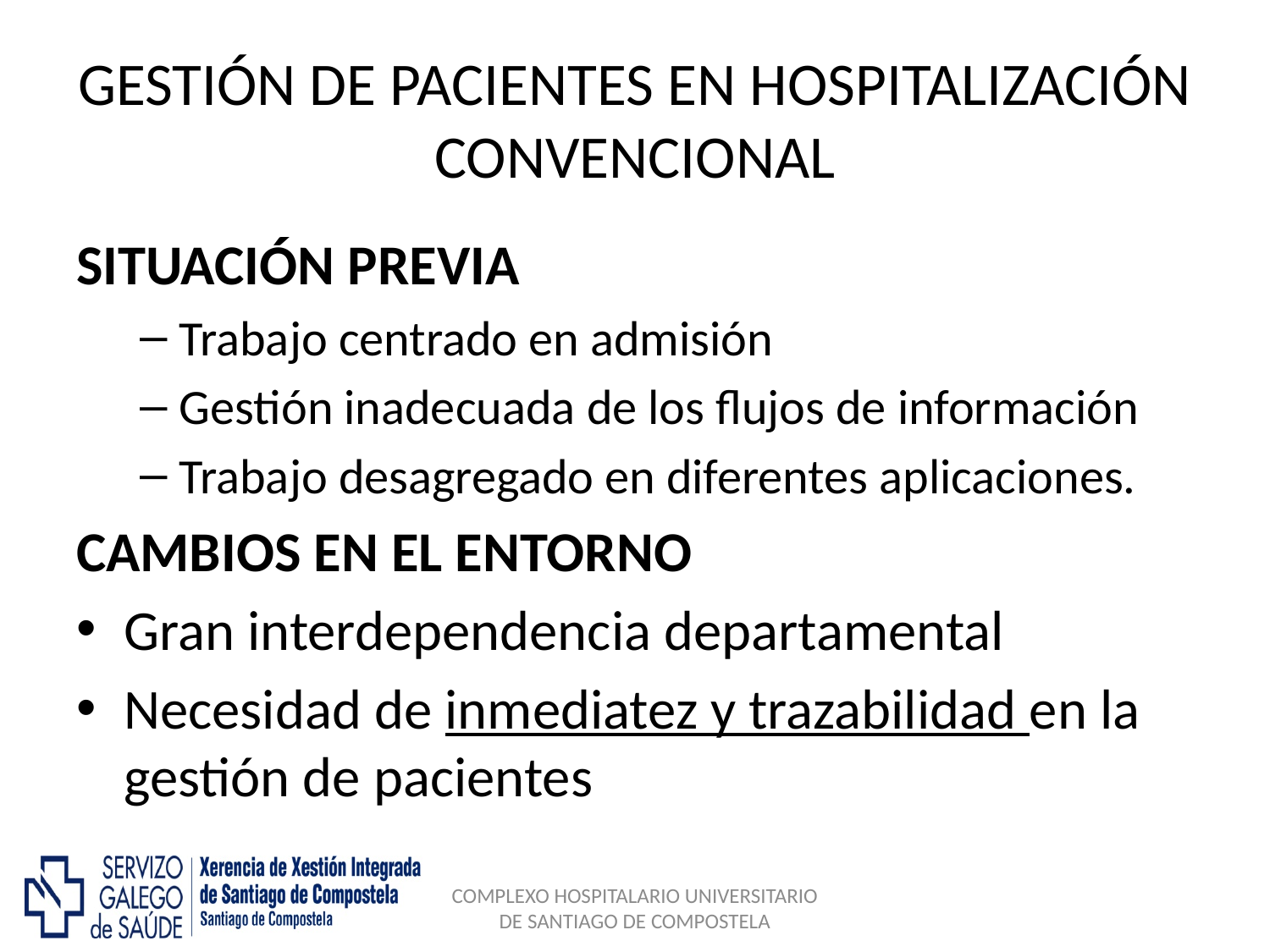

# GESTIÓN DE PACIENTES EN HOSPITALIZACIÓN CONVENCIONAL
SITUACIÓN PREVIA
Trabajo centrado en admisión
Gestión inadecuada de los flujos de información
Trabajo desagregado en diferentes aplicaciones.
CAMBIOS EN EL ENTORNO
Gran interdependencia departamental
Necesidad de inmediatez y trazabilidad en la gestión de pacientes

COMPLEXO HOSPITALARIO UNIVERSITARIO DE SANTIAGO DE COMPOSTELA